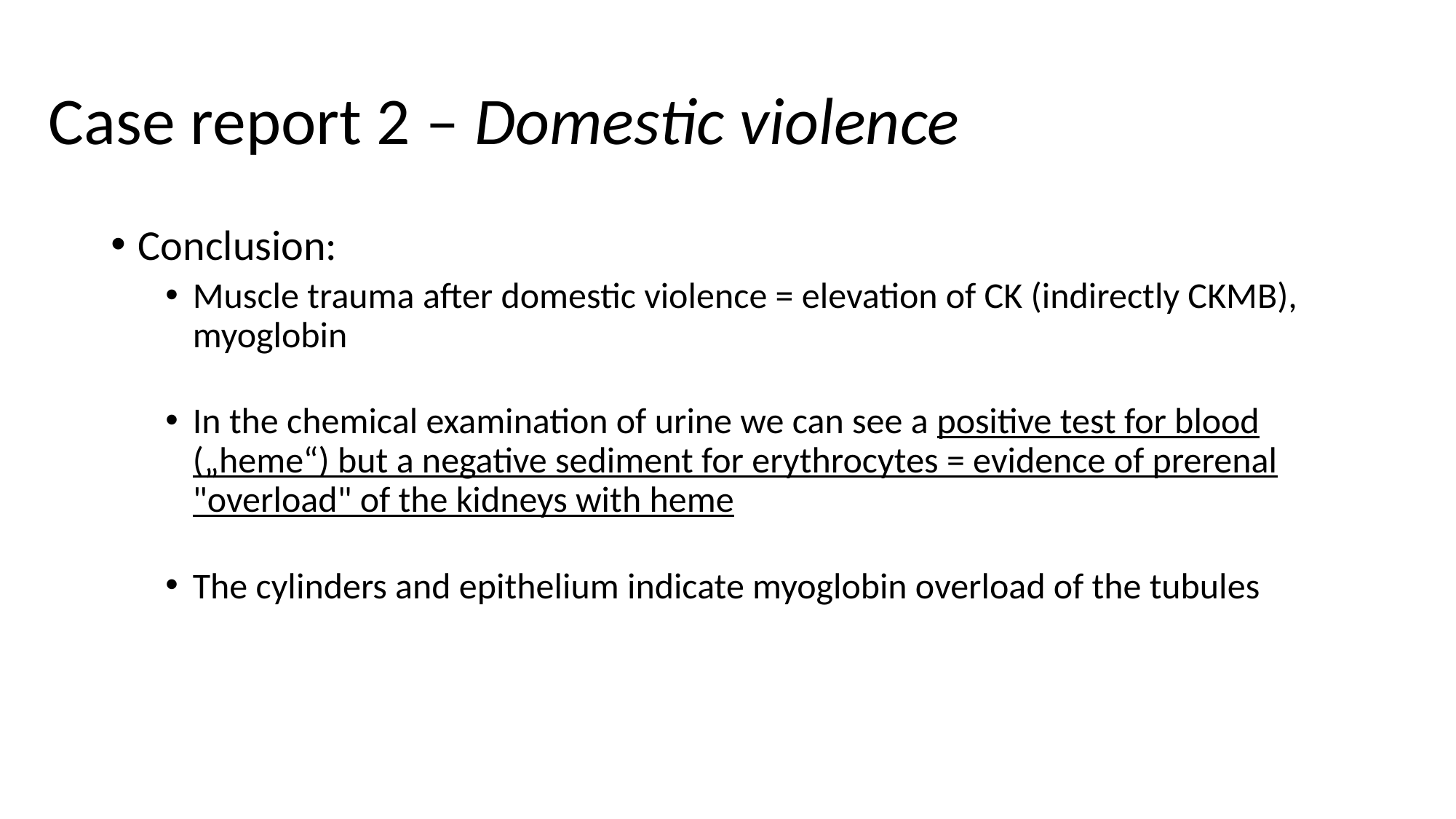

# Case report 2 – Domestic violence
Conclusion:
Muscle trauma after domestic violence = elevation of CK (indirectly CKMB), myoglobin
In the chemical examination of urine we can see a positive test for blood („heme“) but a negative sediment for erythrocytes = evidence of prerenal "overload" of the kidneys with heme
The cylinders and epithelium indicate myoglobin overload of the tubules